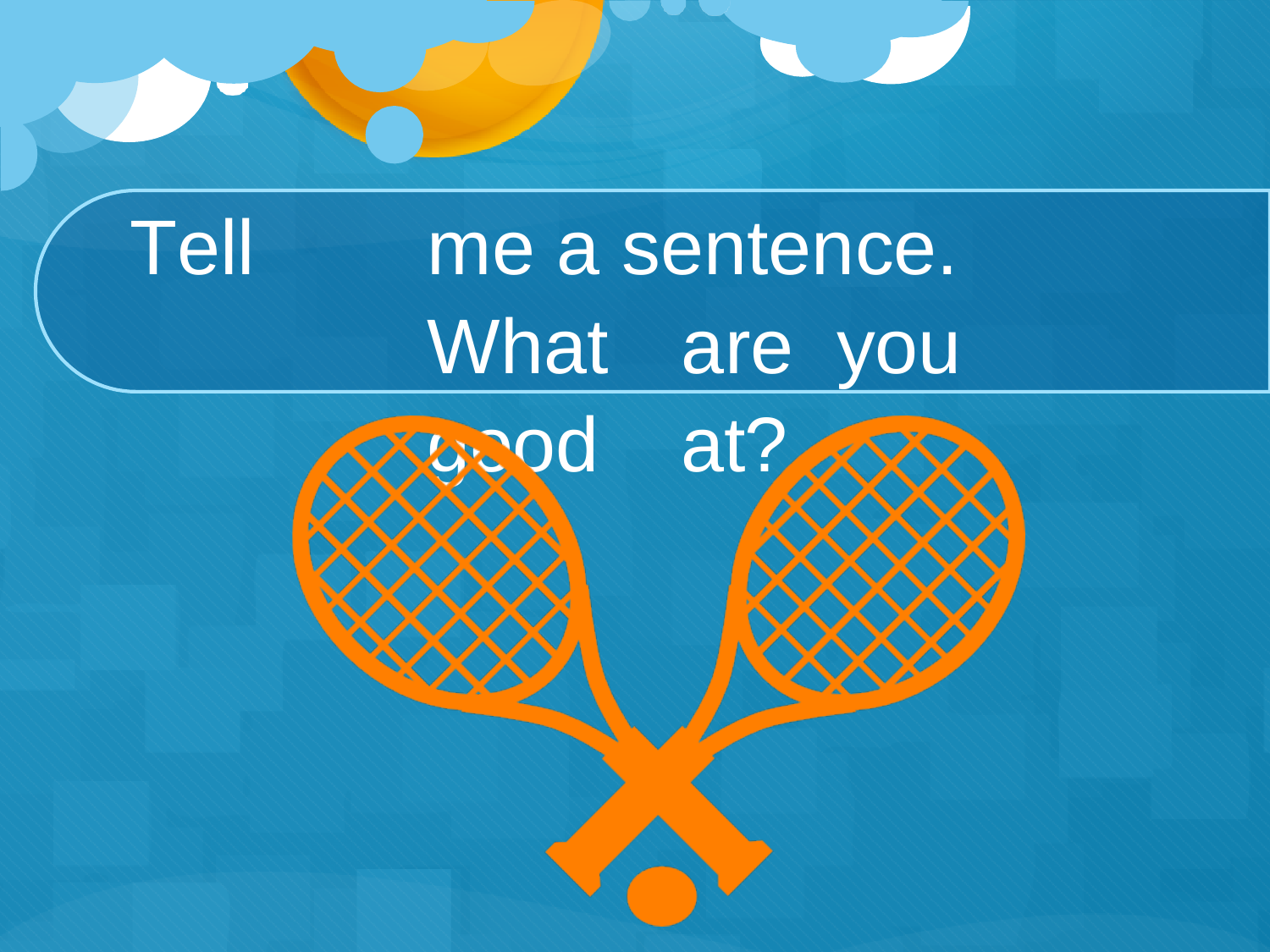

# Tell	me a sentence.	What	are  you	good	at?